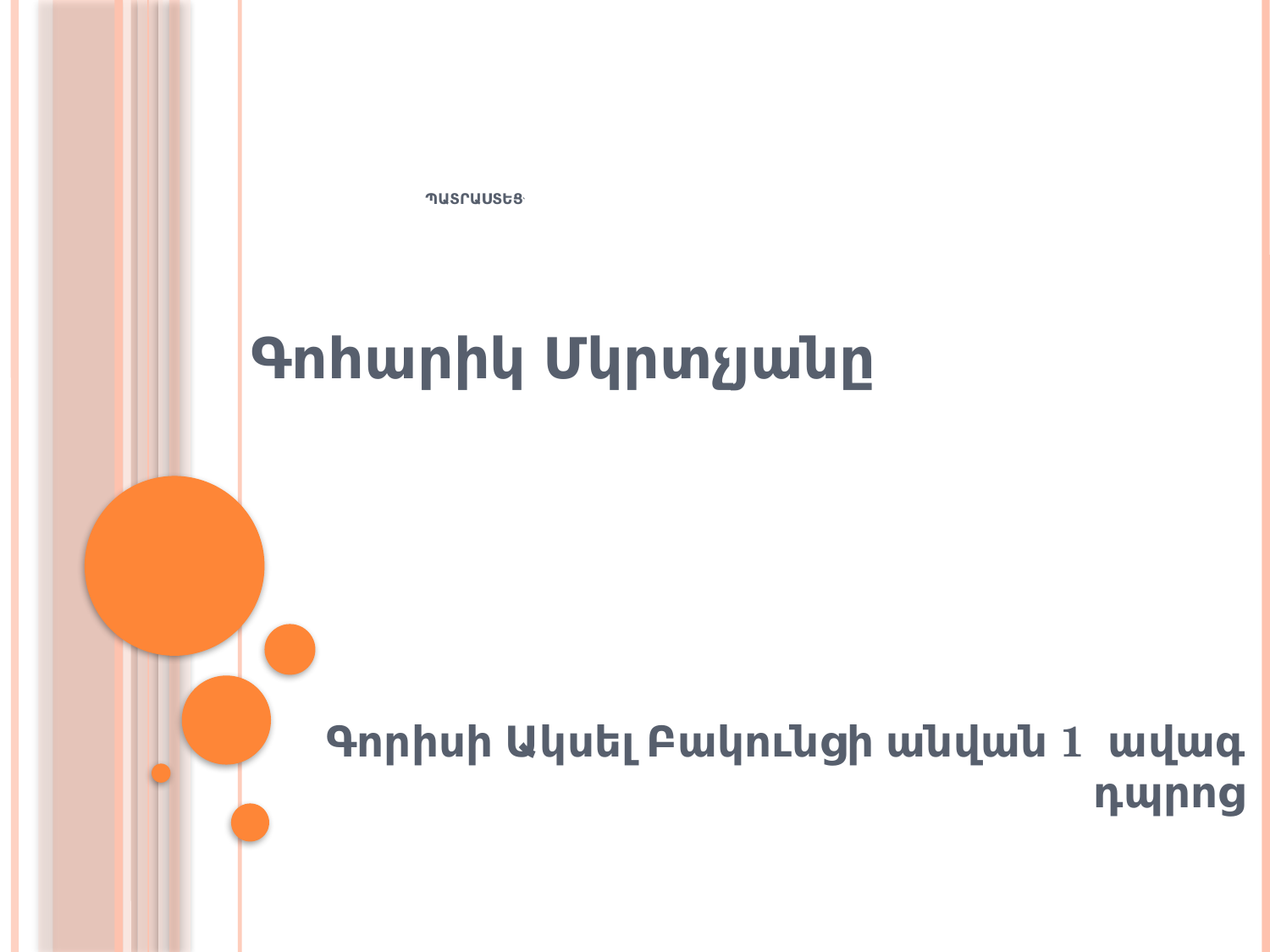

# Պատրաստեց`

Գոհարիկ Մկրտչյանը

Գորիսի Ակսել Բակունցի անվան 1  ավագ  դպրոց